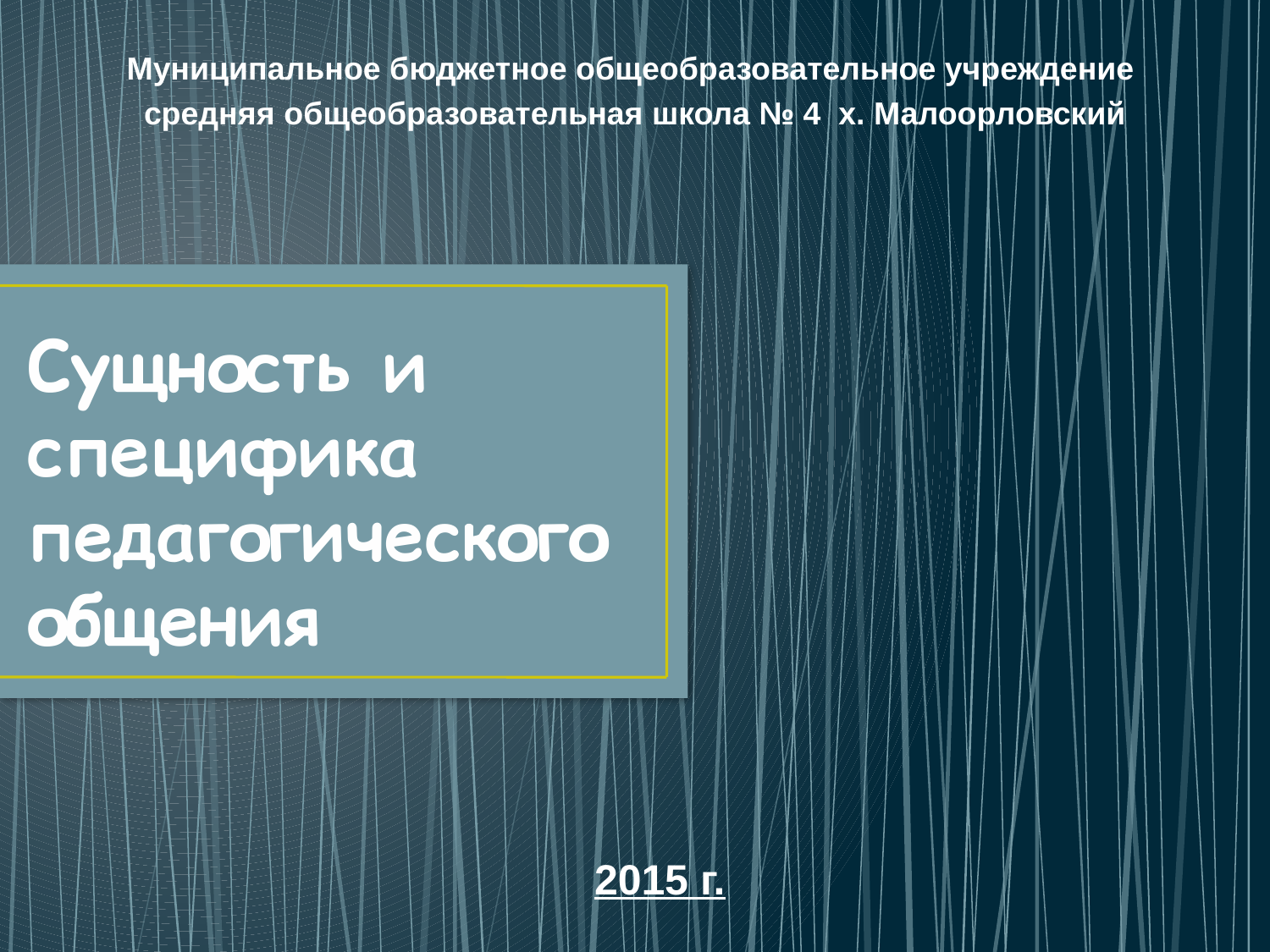

Муниципальное бюджетное общеобразовательное учреждение
средняя общеобразовательная школа № 4  х. Малоорловский
# Сущность и специфика педагогического общения

2015 г.